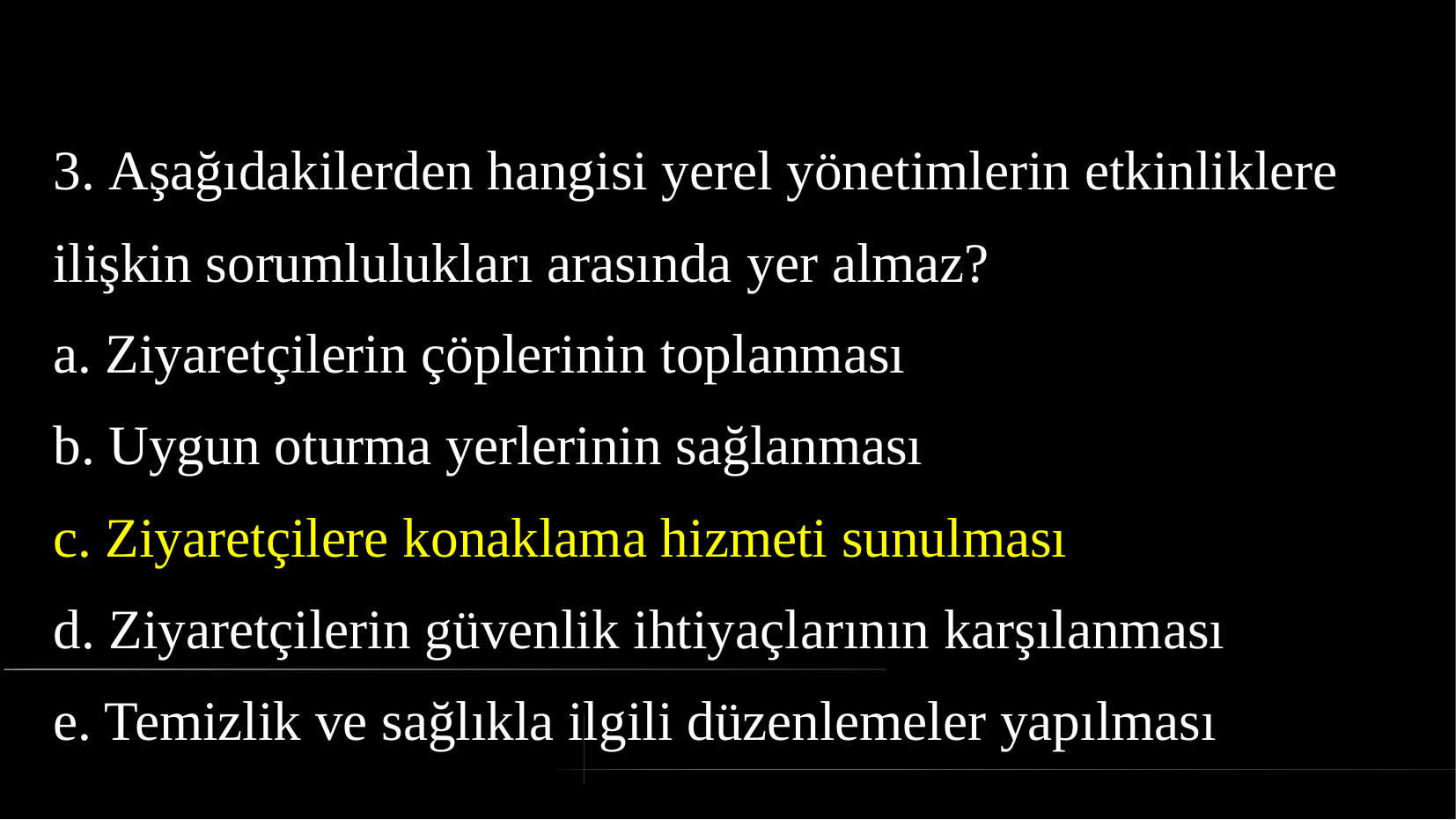

# 3. Aşağıdakilerden hangisi yerel yönetimlerin etkinliklere
ilişkin sorumlulukları arasında yer almaz?
a. Ziyaretçilerin çöplerinin toplanması
b. Uygun oturma yerlerinin sağlanması
c. Ziyaretçilere konaklama hizmeti sunulması
d. Ziyaretçilerin güvenlik ihtiyaçlarının karşılanması
e. Temizlik ve sağlıkla ilgili düzenlemeler yapılması